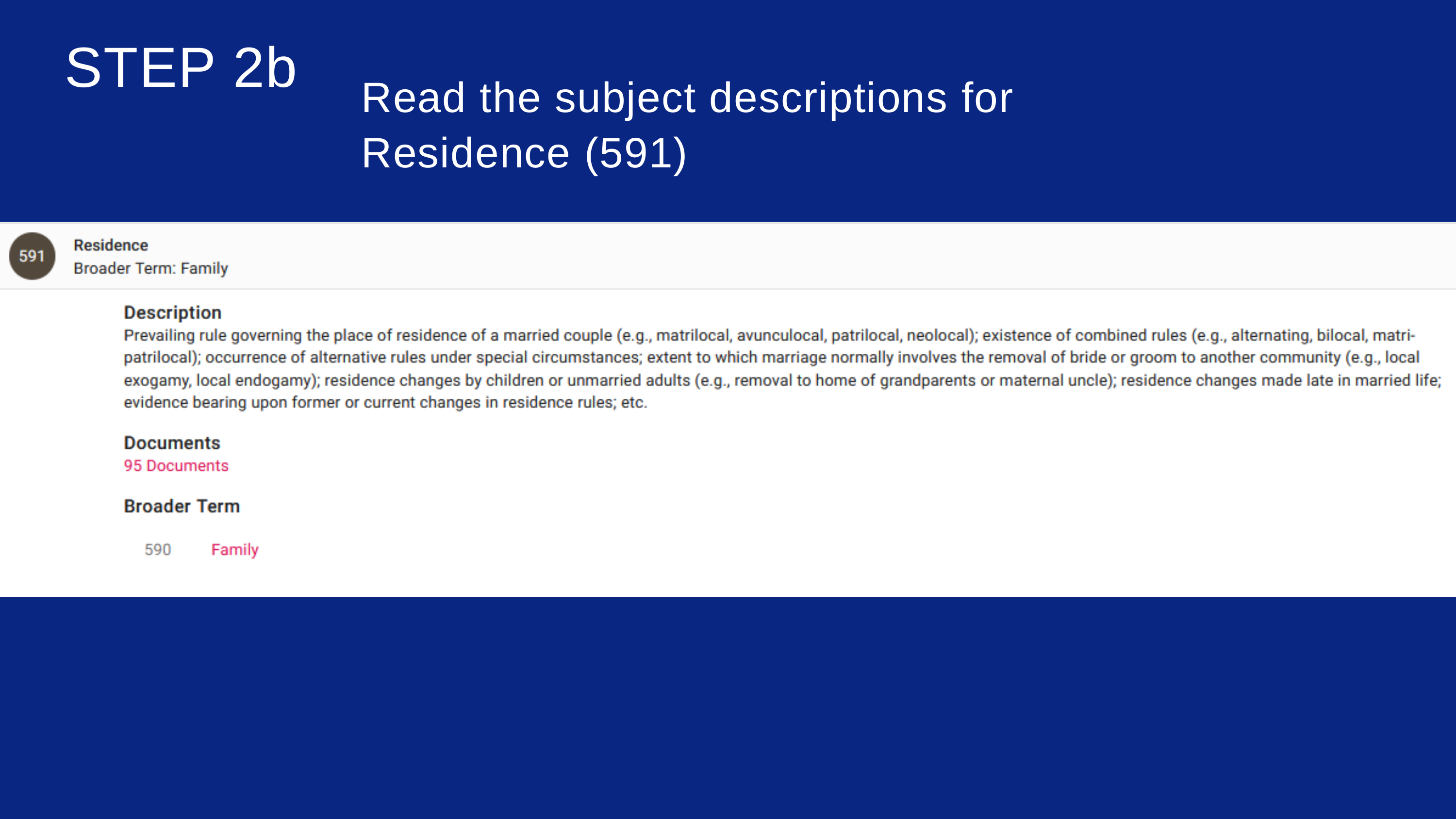

STEP 2b
Read the subject descriptions for Residence (591)